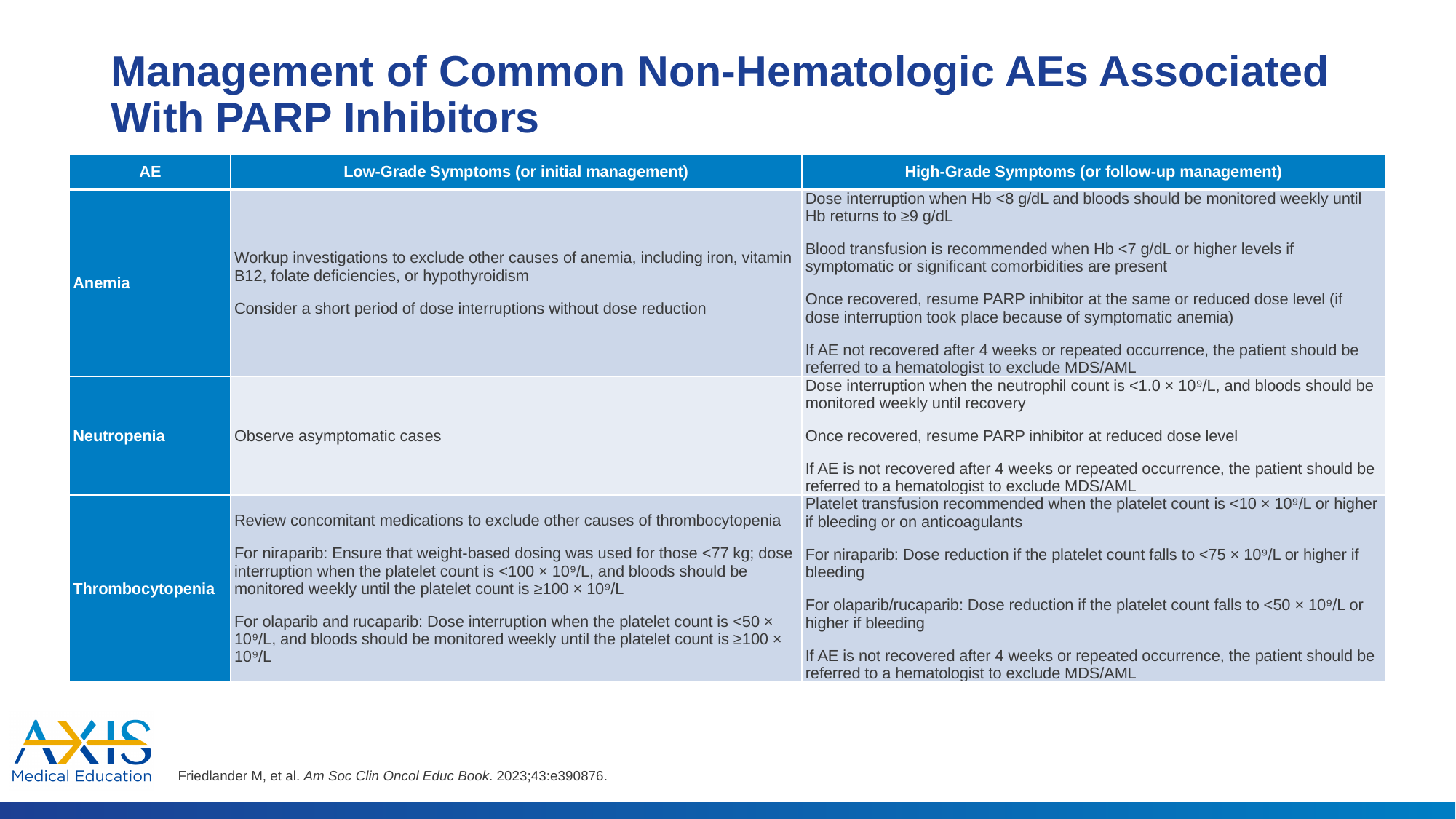

# Management of Common Non-Hematologic AEs Associated With PARP Inhibitors
| AE | Low-Grade Symptoms (or initial management) | High-Grade Symptoms (or follow-up management) |
| --- | --- | --- |
| Anemia | Workup investigations to exclude other causes of anemia, including iron, vitamin B12, folate deficiencies, or hypothyroidism Consider a short period of dose interruptions without dose reduction | Dose interruption when Hb <8 g/dL and bloods should be monitored weekly until Hb returns to ≥9 g/dL Blood transfusion is recommended when Hb <7 g/dL or higher levels if symptomatic or significant comorbidities are present Once recovered, resume PARP inhibitor at the same or reduced dose level (if dose interruption took place because of symptomatic anemia) If AE not recovered after 4 weeks or repeated occurrence, the patient should be referred to a hematologist to exclude MDS/AML |
| Neutropenia | Observe asymptomatic cases | Dose interruption when the neutrophil count is <1.0 × 10⁹/L, and bloods should be monitored weekly until recovery Once recovered, resume PARP inhibitor at reduced dose level If AE is not recovered after 4 weeks or repeated occurrence, the patient should be referred to a hematologist to exclude MDS/AML |
| Thrombocytopenia | Review concomitant medications to exclude other causes of thrombocytopenia For niraparib: Ensure that weight-based dosing was used for those <77 kg; dose interruption when the platelet count is <100 × 10⁹/L, and bloods should be monitored weekly until the platelet count is ≥100 × 10⁹/L For olaparib and rucaparib: Dose interruption when the platelet count is <50 × 10⁹/L, and bloods should be monitored weekly until the platelet count is ≥100 × 10⁹/L | Platelet transfusion recommended when the platelet count is <10 × 10⁹/L or higher if bleeding or on anticoagulants For niraparib: Dose reduction if the platelet count falls to <75 × 10⁹/L or higher if bleeding For olaparib/rucaparib: Dose reduction if the platelet count falls to <50 × 10⁹/L or higher if bleeding If AE is not recovered after 4 weeks or repeated occurrence, the patient should be referred to a hematologist to exclude MDS/AML |
Friedlander M, et al. Am Soc Clin Oncol Educ Book. 2023;43:e390876.